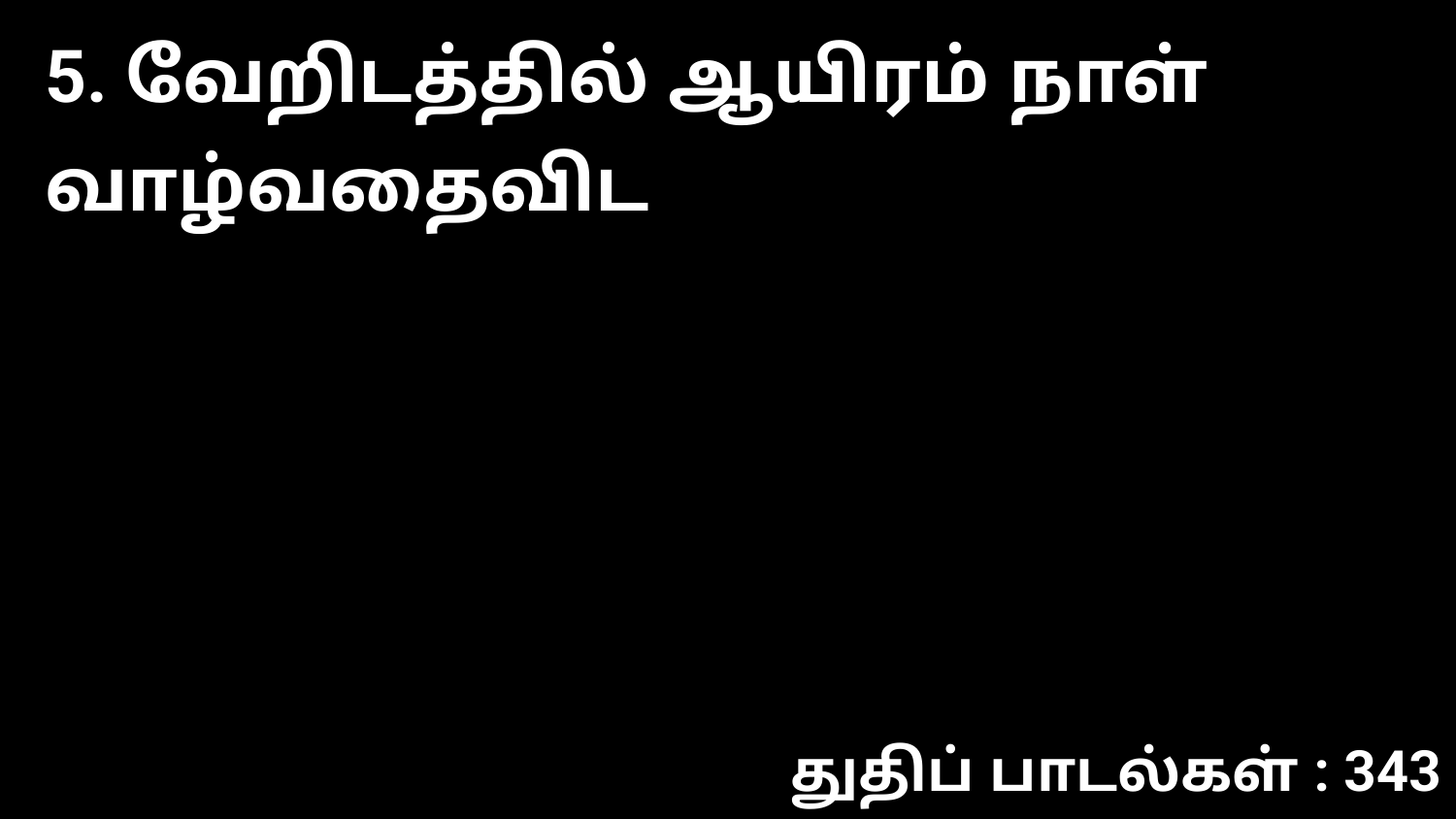

5. வேறிடத்தில் ஆயிரம் நாள் வாழ்வதைவிட
துதிப் பாடல்கள் : 343